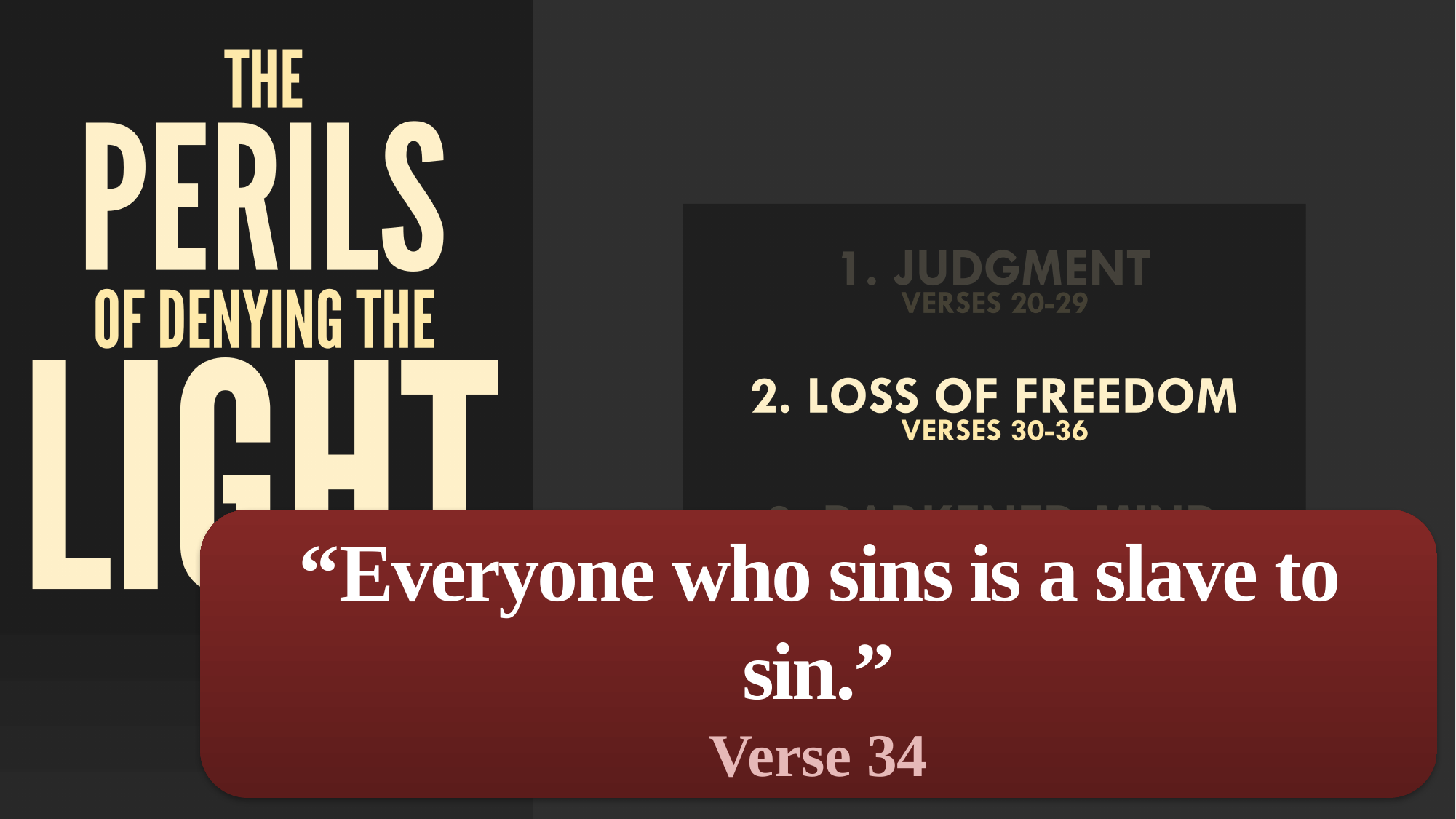

“Everyone who sins is a slave to sin.”
Verse 34